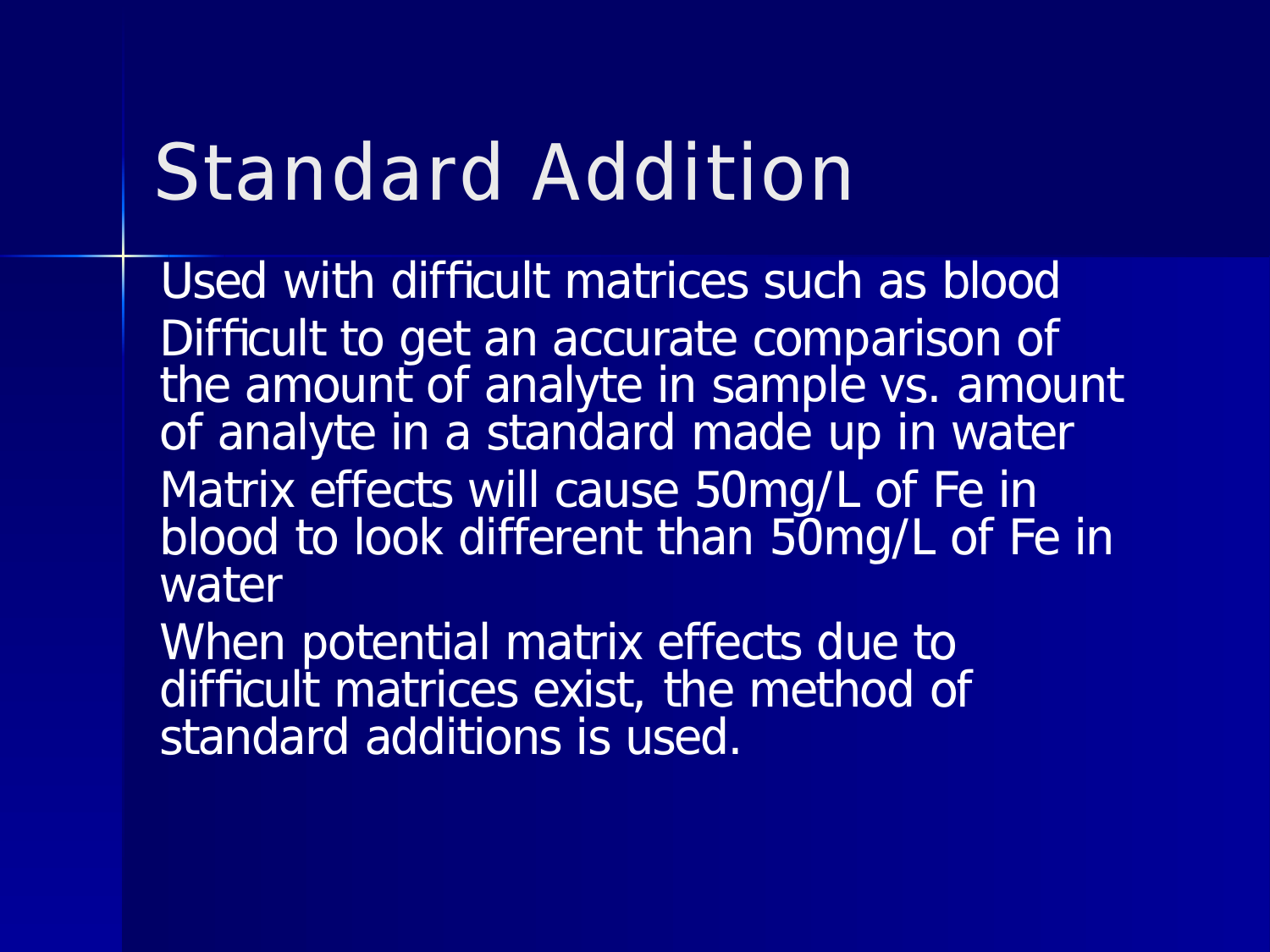

# Standard Addition
Used with difficult matrices such as blood
Difficult to get an accurate comparison of the amount of analyte in sample vs. amount of analyte in a standard made up in water
Matrix effects will cause 50mg/L of Fe in blood to look different than 50mg/L of Fe in water
When potential matrix effects due to difficult matrices exist, the method of standard additions is used.